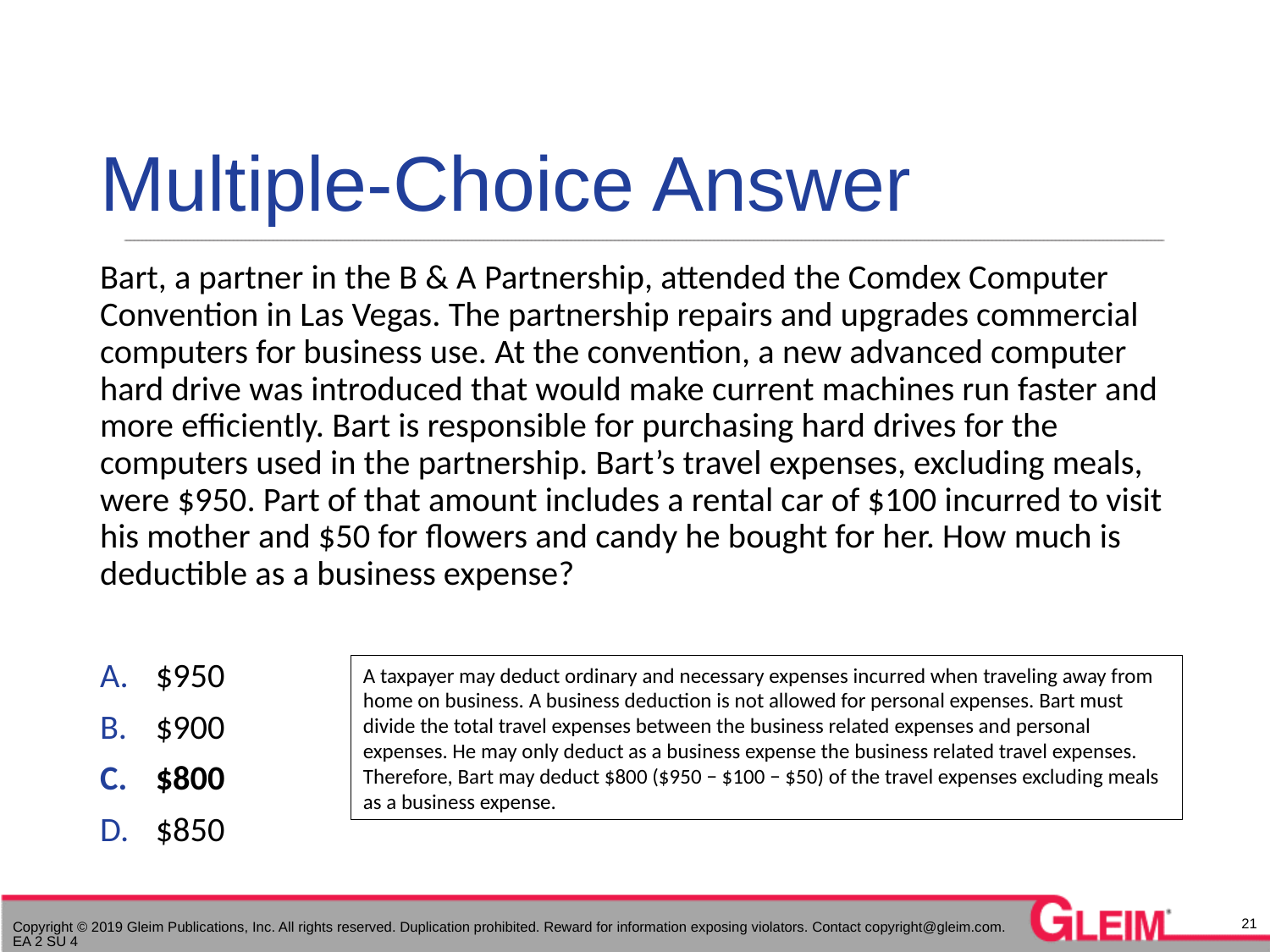

# Multiple-Choice Answer
Bart, a partner in the B & A Partnership, attended the Comdex Computer Convention in Las Vegas. The partnership repairs and upgrades commercial computers for business use. At the convention, a new advanced computer hard drive was introduced that would make current machines run faster and more efficiently. Bart is responsible for purchasing hard drives for the computers used in the partnership. Bart’s travel expenses, excluding meals, were $950. Part of that amount includes a rental car of $100 incurred to visit his mother and $50 for flowers and candy he bought for her. How much is deductible as a business expense?

$950
$900
$800
$850

A taxpayer may deduct ordinary and necessary expenses incurred when traveling away from home on business. A business deduction is not allowed for personal expenses. Bart must divide the total travel expenses between the business related expenses and personal expenses. He may only deduct as a business expense the business related travel expenses. Therefore, Bart may deduct $800 ($950 − $100 − $50) of the travel expenses excluding meals as a business expense.
21
Copyright © 2019 Gleim Publications, Inc. All rights reserved. Duplication prohibited. Reward for information exposing violators. Contact copyright@gleim.com.  EA 2 SU 4